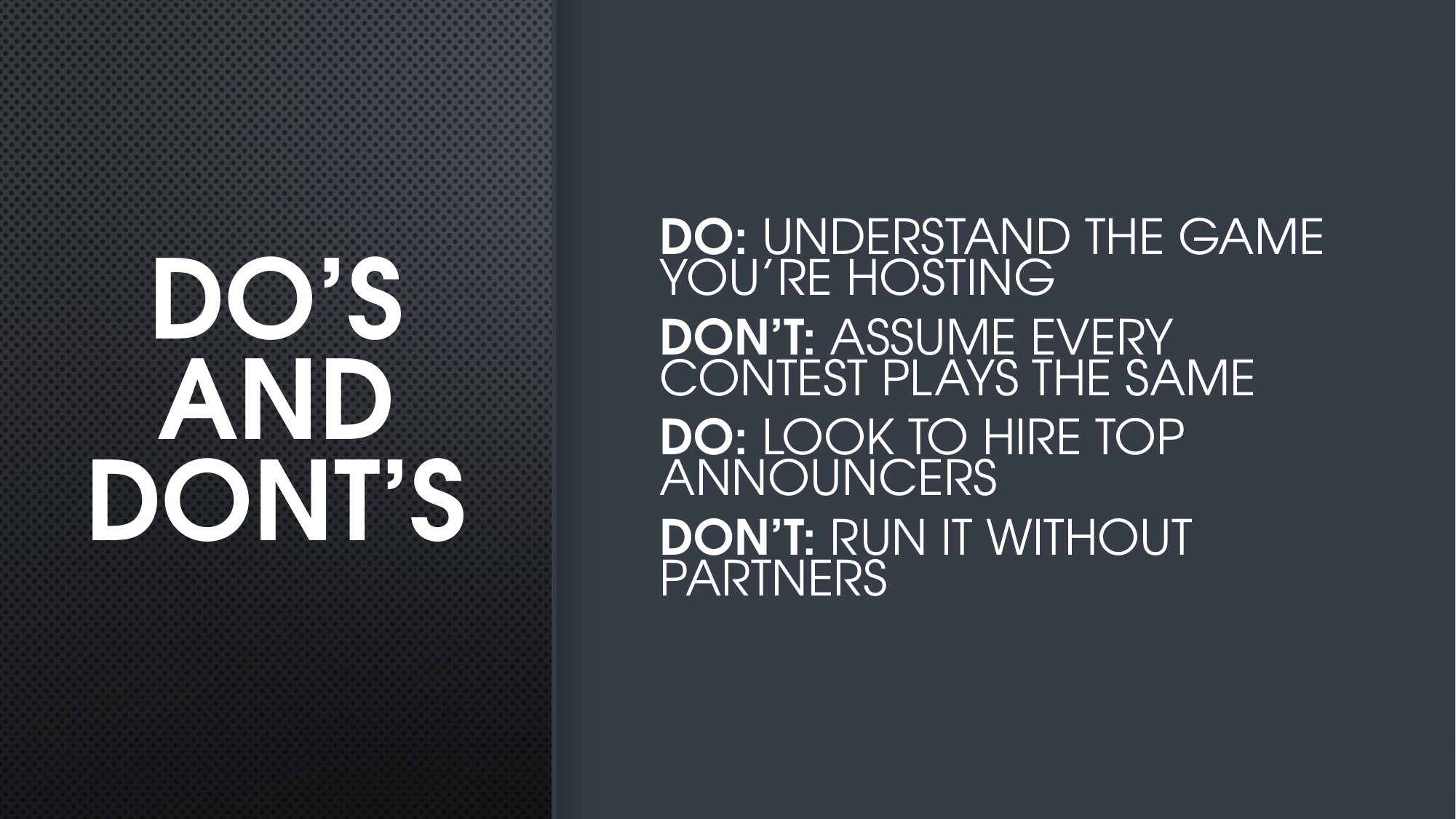

DO: UNDERSTAND THE GAME YOU’RE HOSTING
DON’T: ASSUME EVERY CONTEST PLAYS THE SAME
DO: LOOK TO HIRE TOP ANNOUNCERS
DON’T: RUN IT WITHOUT PARTNERS
DO’S AND DONT’S